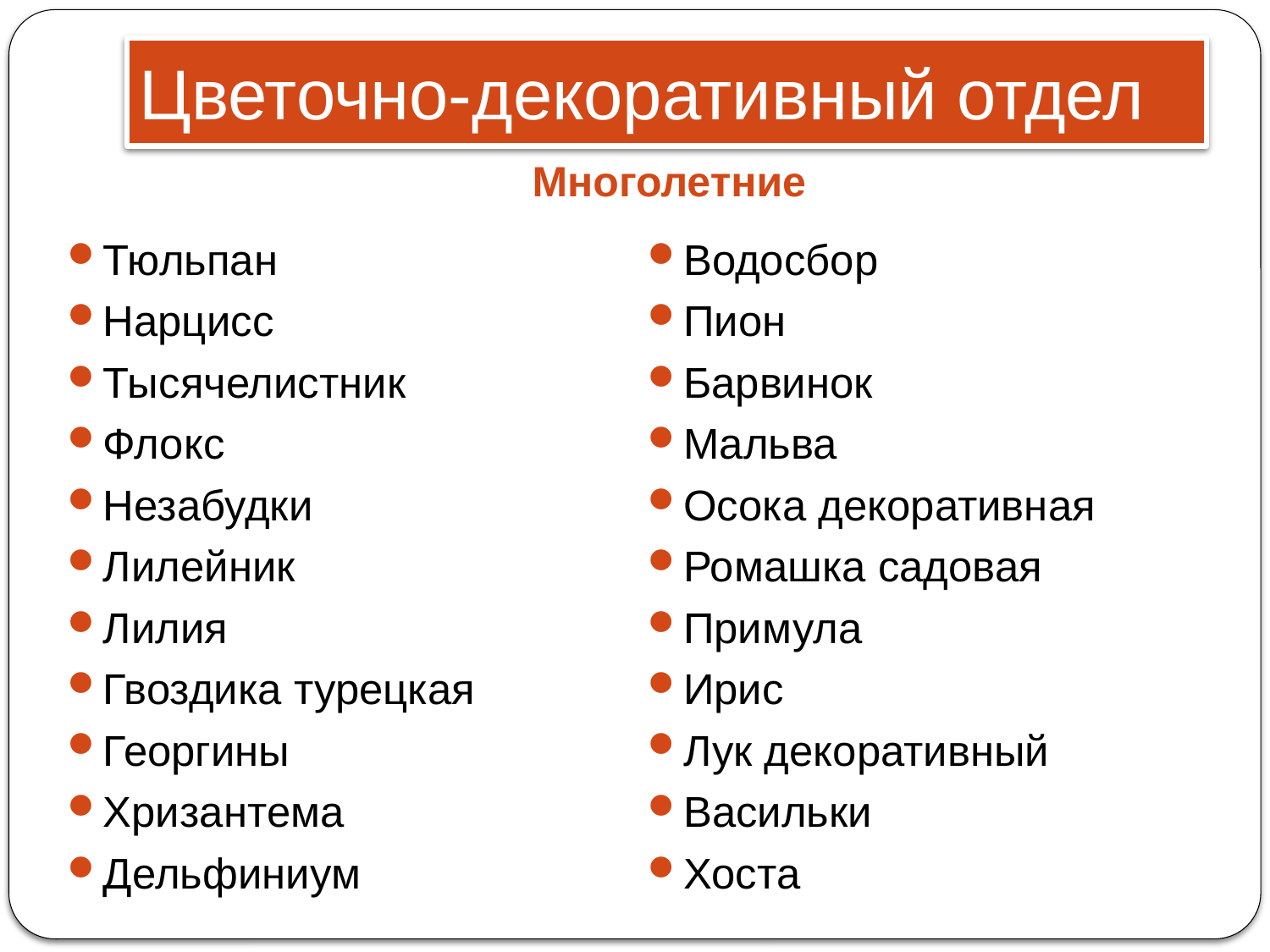

# Цветочно-декоративный отдел
Многолетние
Тюльпан
Нарцисс
Тысячелистник
Флокс
Незабудки
Лилейник
Лилия
Гвоздика турецкая
Георгины
Хризантема
Дельфиниум
Водосбор
Пион
Барвинок
Мальва
Осока декоративная
Ромашка садовая
Примула
Ирис
Лук декоративный
Васильки
Хоста